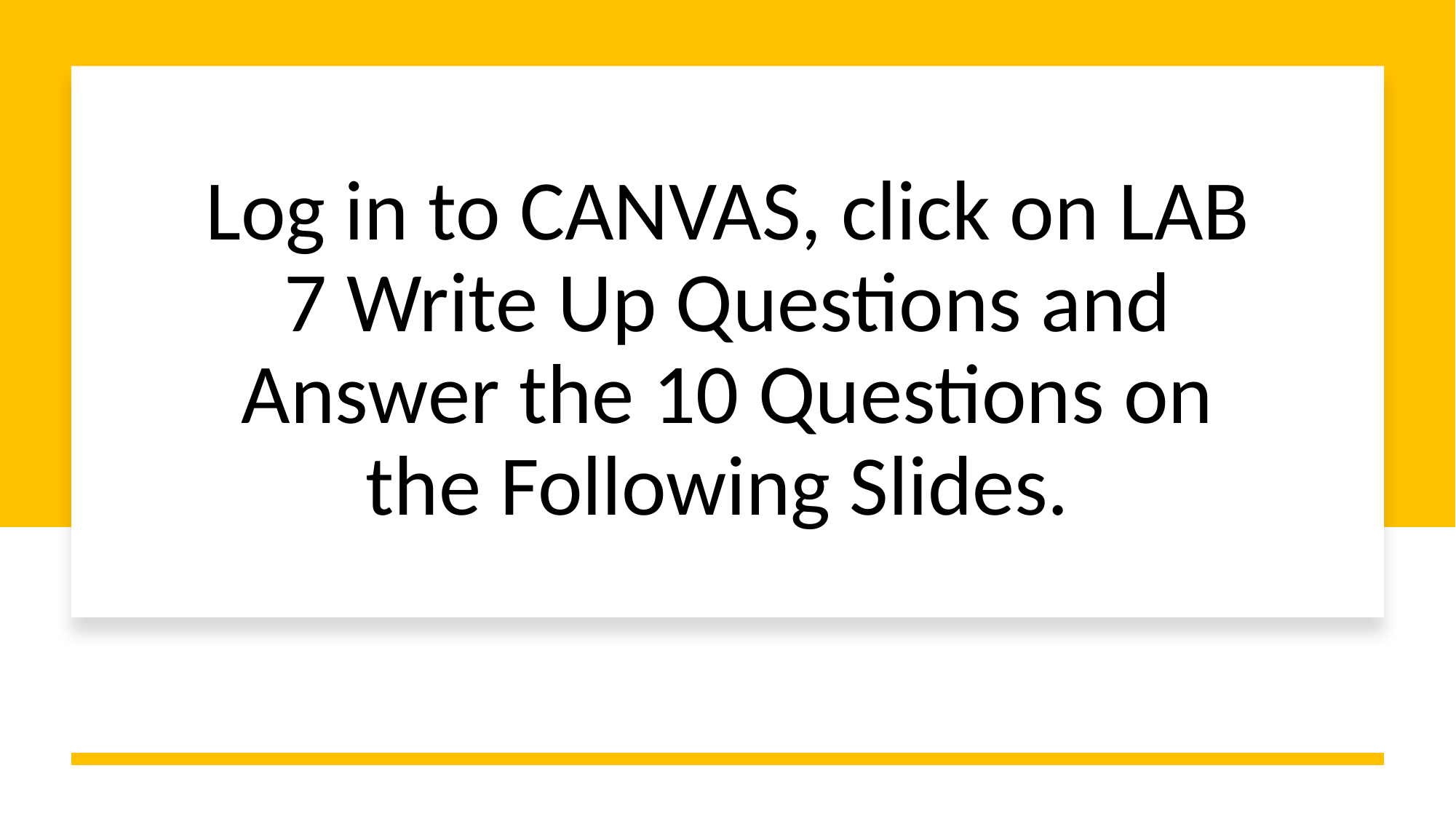

# Log in to CANVAS, click on LAB 7 Write Up Questions and Answer the 10 Questions on the Following Slides.